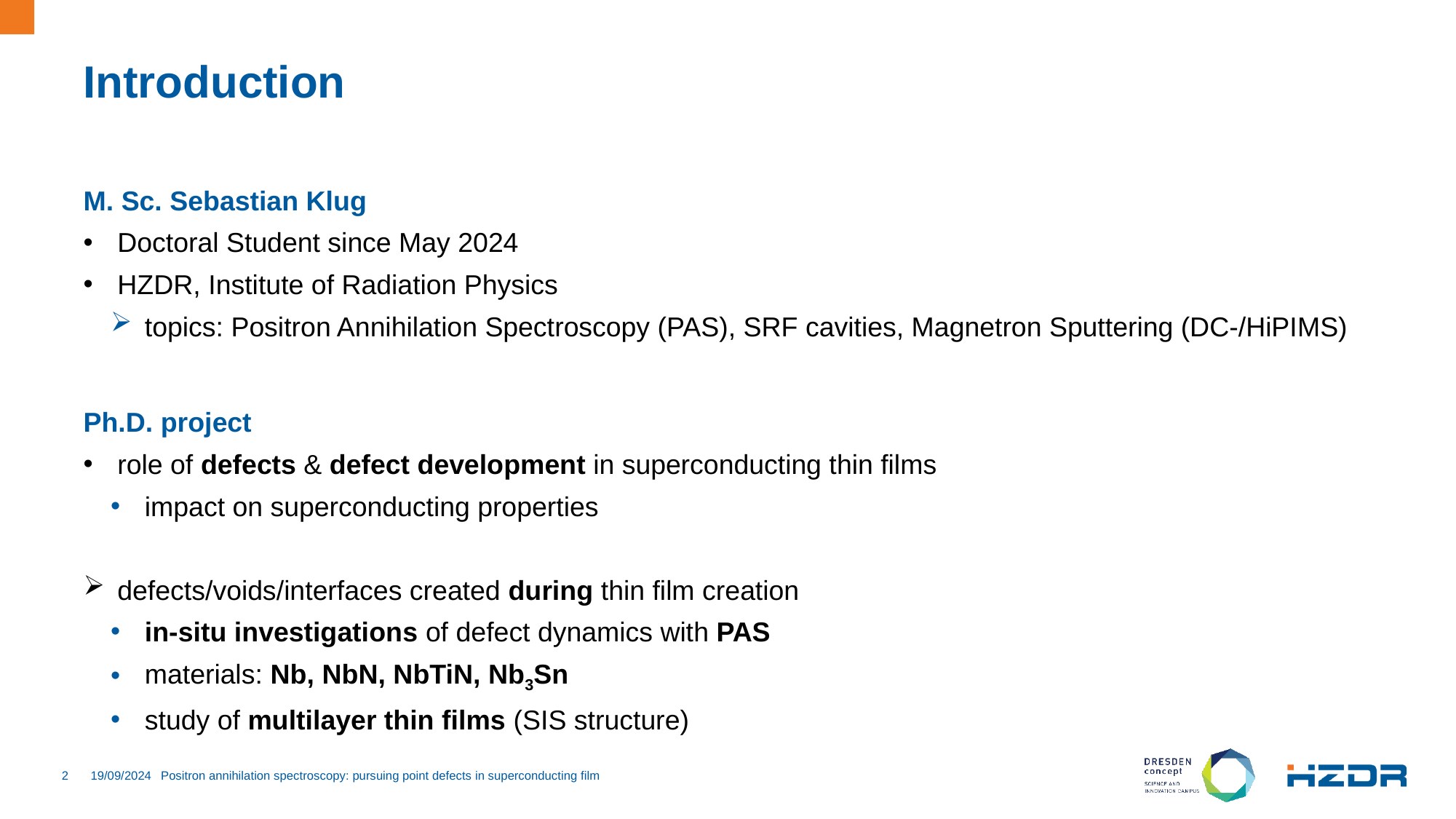

# Introduction

M. Sc. Sebastian Klug
Doctoral Student since May 2024
HZDR, Institute of Radiation Physics
topics: Positron Annihilation Spectroscopy (PAS), SRF cavities, Magnetron Sputtering (DC-/HiPIMS)

Ph.D. project
role of defects & defect development in superconducting thin films
impact on superconducting properties

defects/voids/interfaces created during thin film creation
in-situ investigations of defect dynamics with PAS
materials: Nb, NbN, NbTiN, Nb3Sn
study of multilayer thin films (SIS structure)

2
19/09/2024
Positron annihilation spectroscopy: pursuing point defects in superconducting film